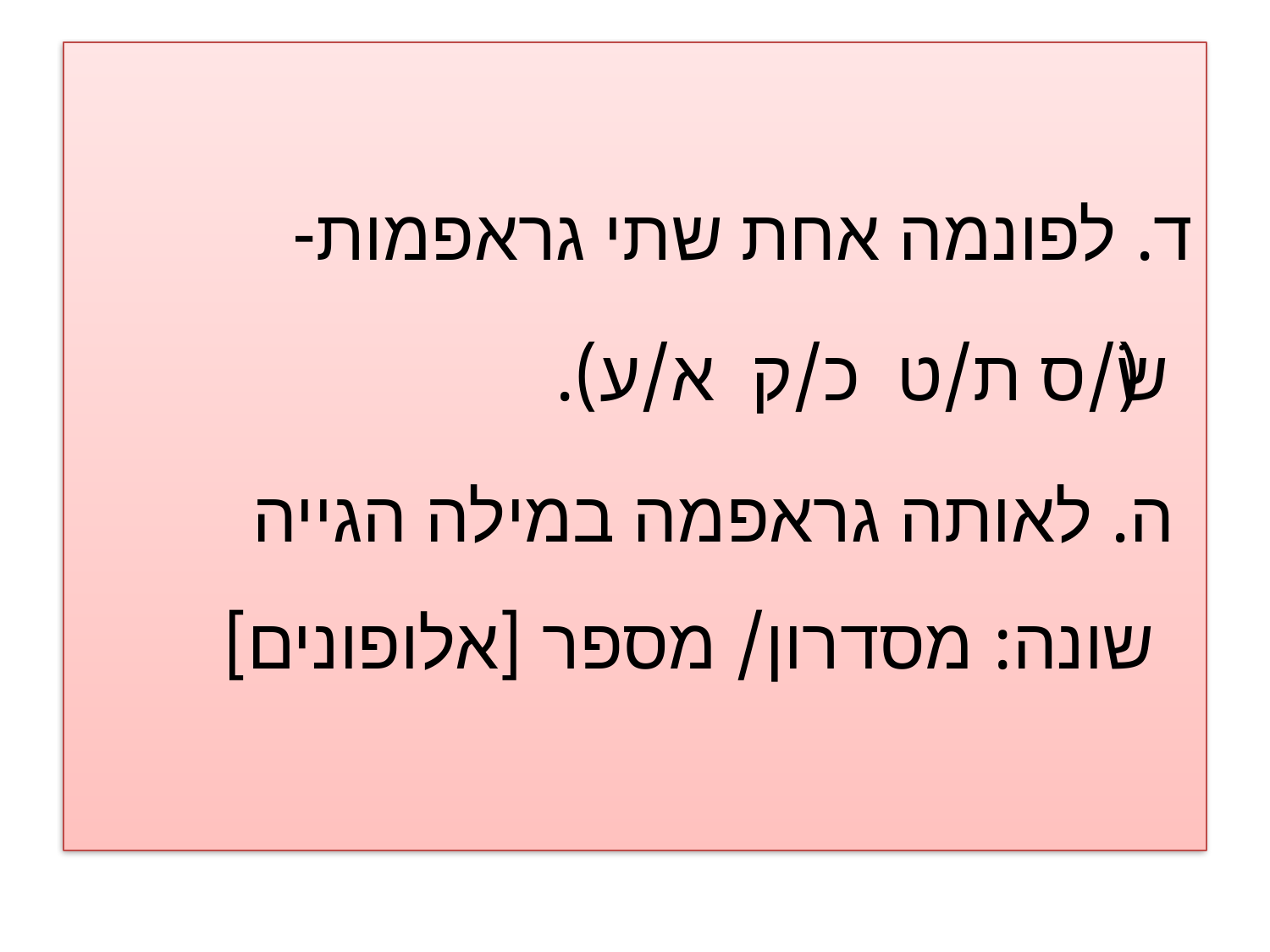

ד. לפונמה אחת שתי גראפמות-
(שׂ/ס ת/ט  כ/ק  א/ע).
 ה. לאותה גראפמה במילה הגייה שונה: מסדרון/ מספר [אלופונים]